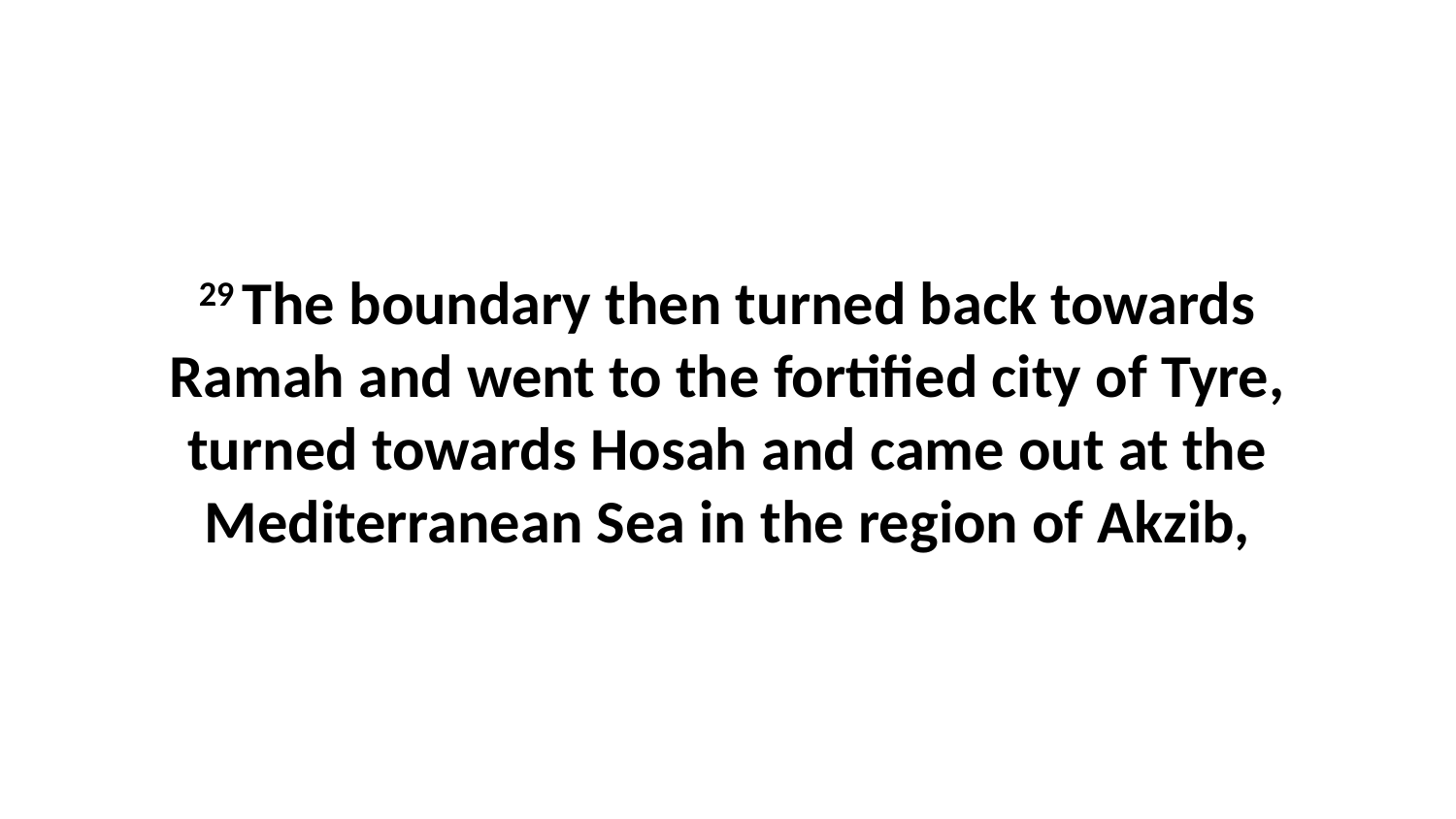

29 The boundary then turned back towards Ramah and went to the fortified city of Tyre, turned towards Hosah and came out at the Mediterranean Sea in the region of Akzib,